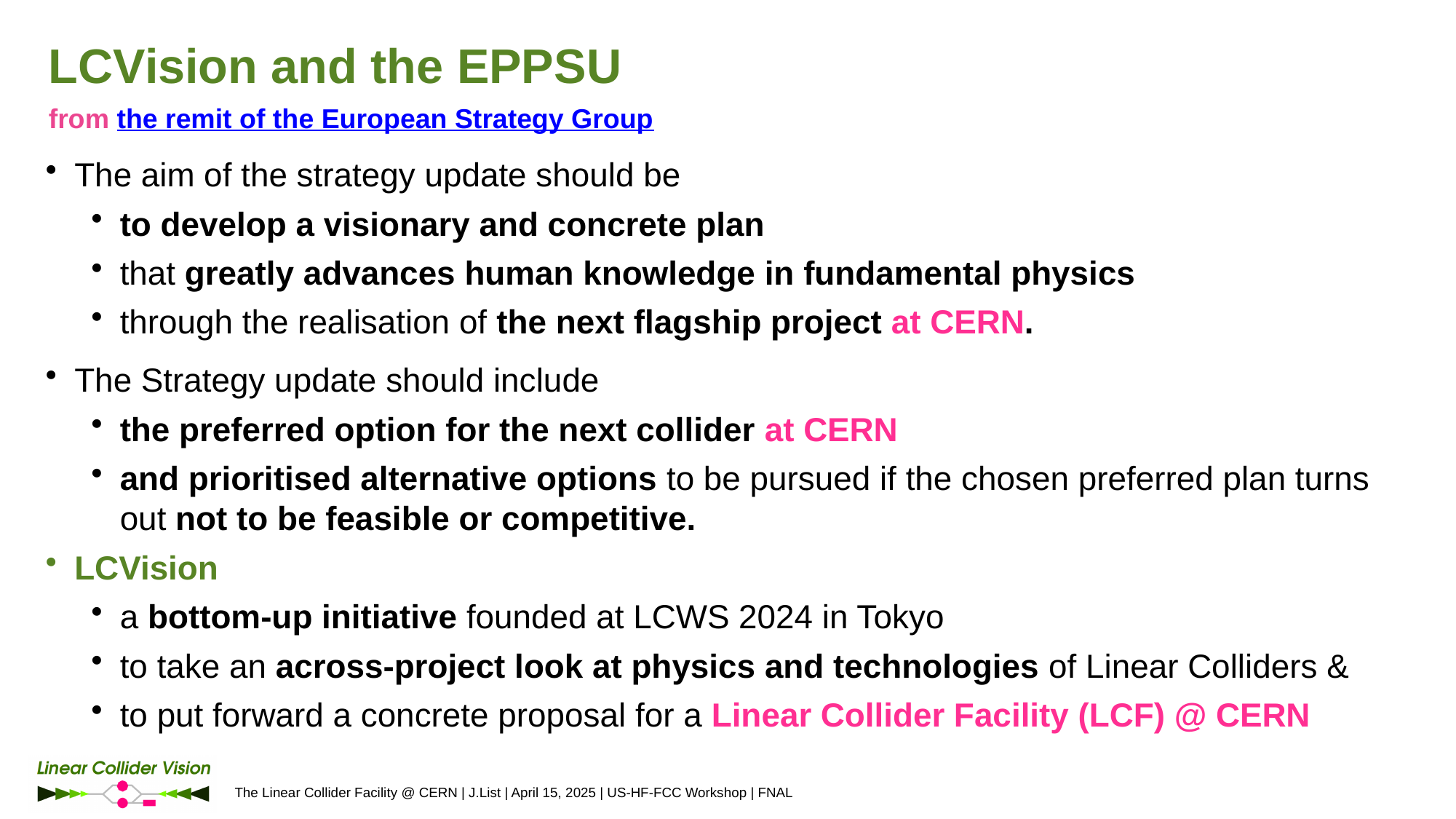

# LCVision and the EPPSU
from the remit of the European Strategy Group
The aim of the strategy update should be
to develop a visionary and concrete plan
that greatly advances human knowledge in fundamental physics
through the realisation of the next flagship project at CERN.
The Strategy update should include
the preferred option for the next collider at CERN
and prioritised alternative options to be pursued if the chosen preferred plan turns out not to be feasible or competitive.
LCVision
a bottom-up initiative founded at LCWS 2024 in Tokyo
to take an across-project look at physics and technologies of Linear Colliders &
to put forward a concrete proposal for a Linear Collider Facility (LCF) @ CERN
6